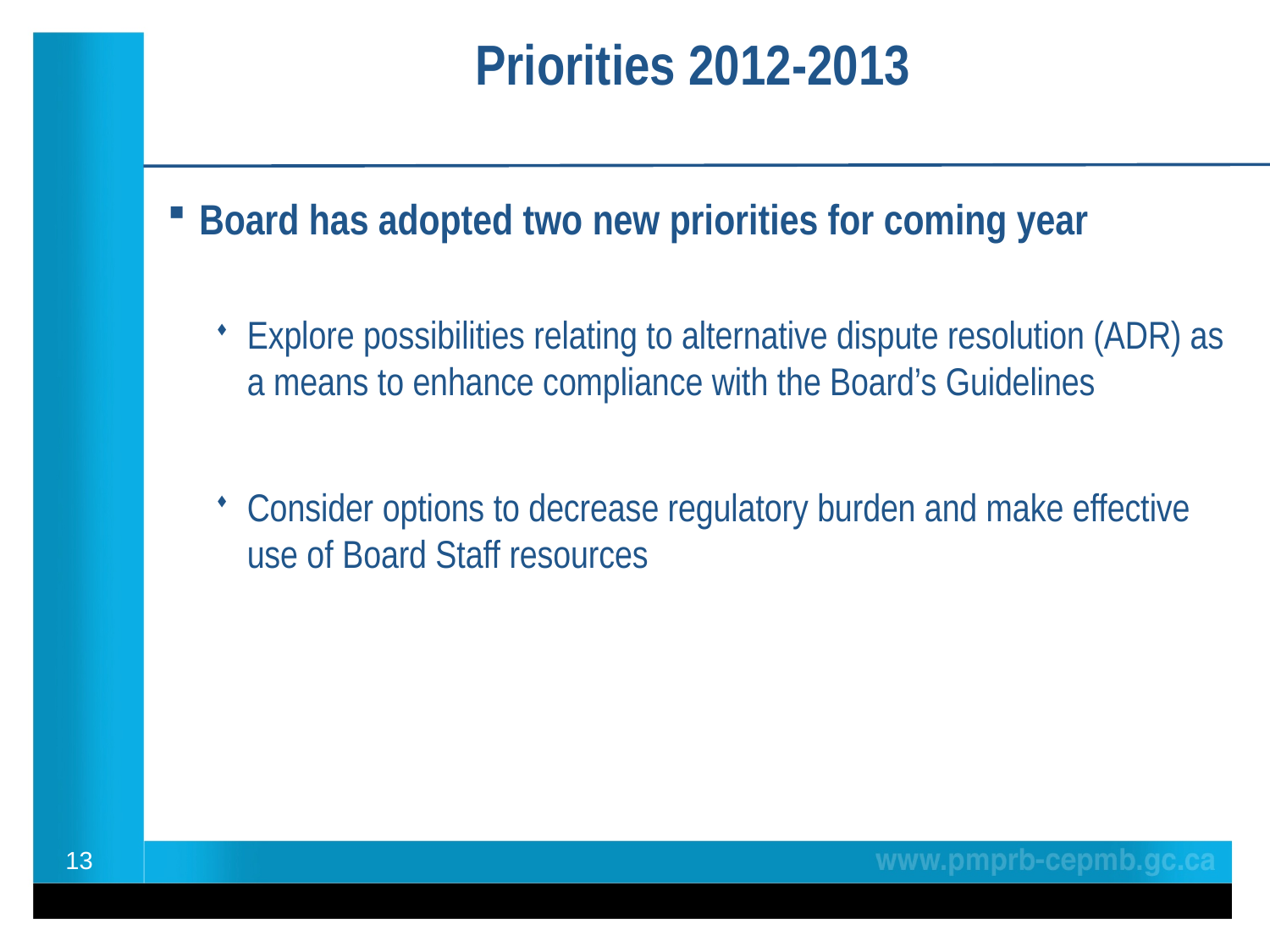

Priorities 2012-2013

Board has adopted two new priorities for coming year

Explore possibilities relating to alternative dispute resolution (ADR) as a means to enhance compliance with the Board’s Guidelines

Consider options to decrease regulatory burden and make effective use of Board Staff resources

13